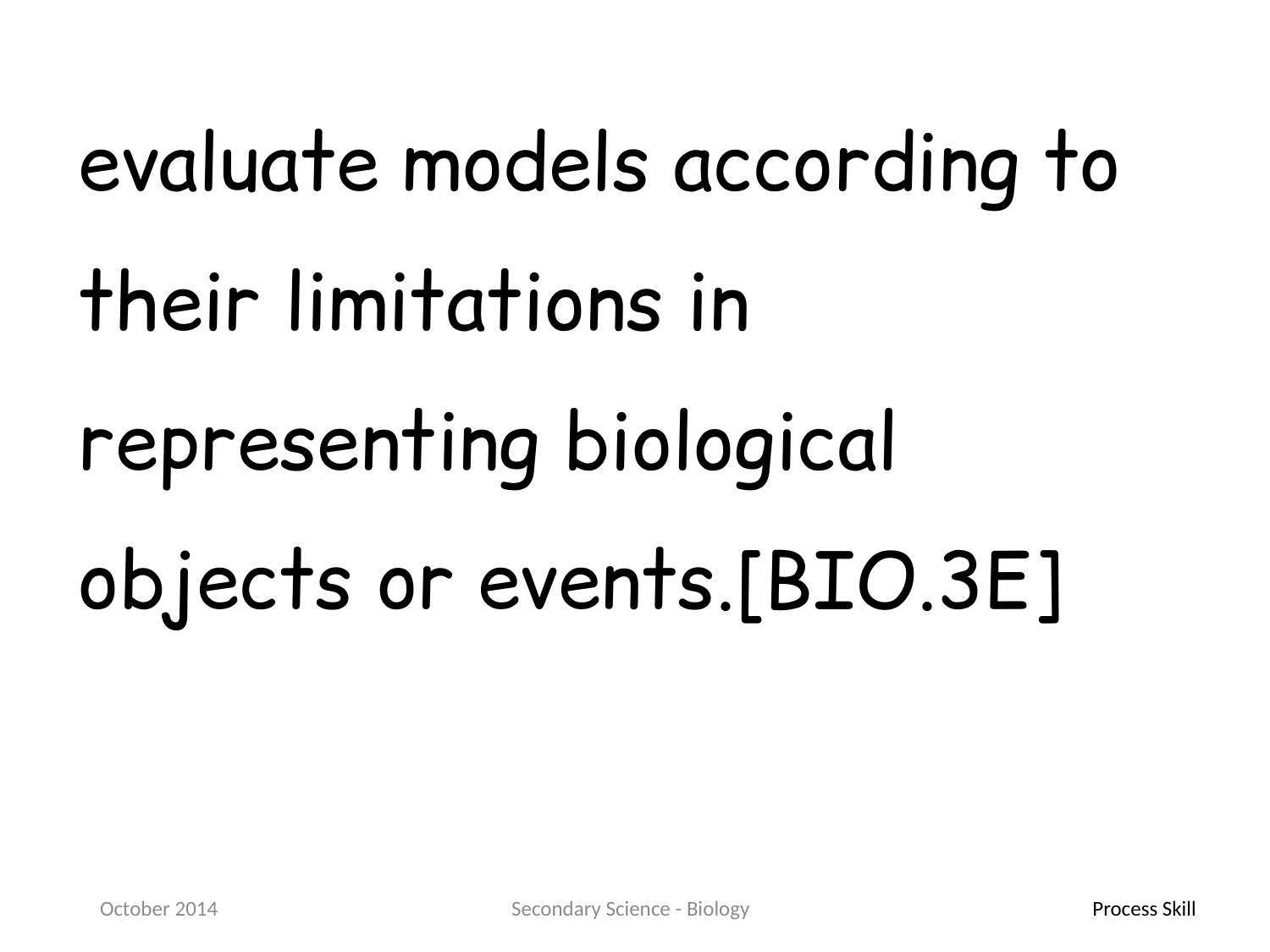

evaluate models according to their limitations in representing biological objects or events.[BIO.3E]
October 2014
Secondary Science - Biology